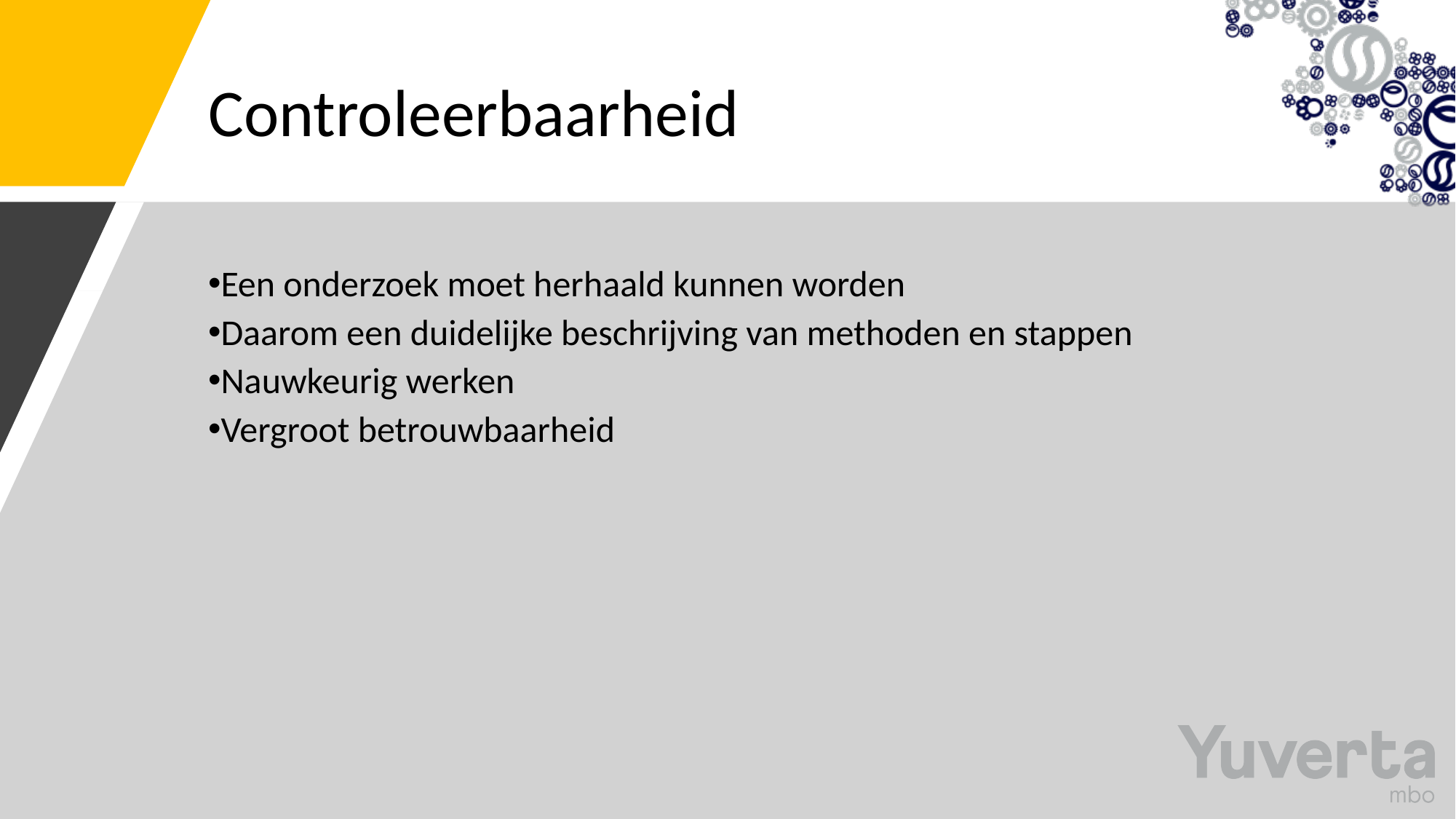

# Controleerbaarheid

Een onderzoek moet herhaald kunnen worden
Daarom een duidelijke beschrijving van methoden en stappen
Nauwkeurig werken
Vergroot betrouwbaarheid